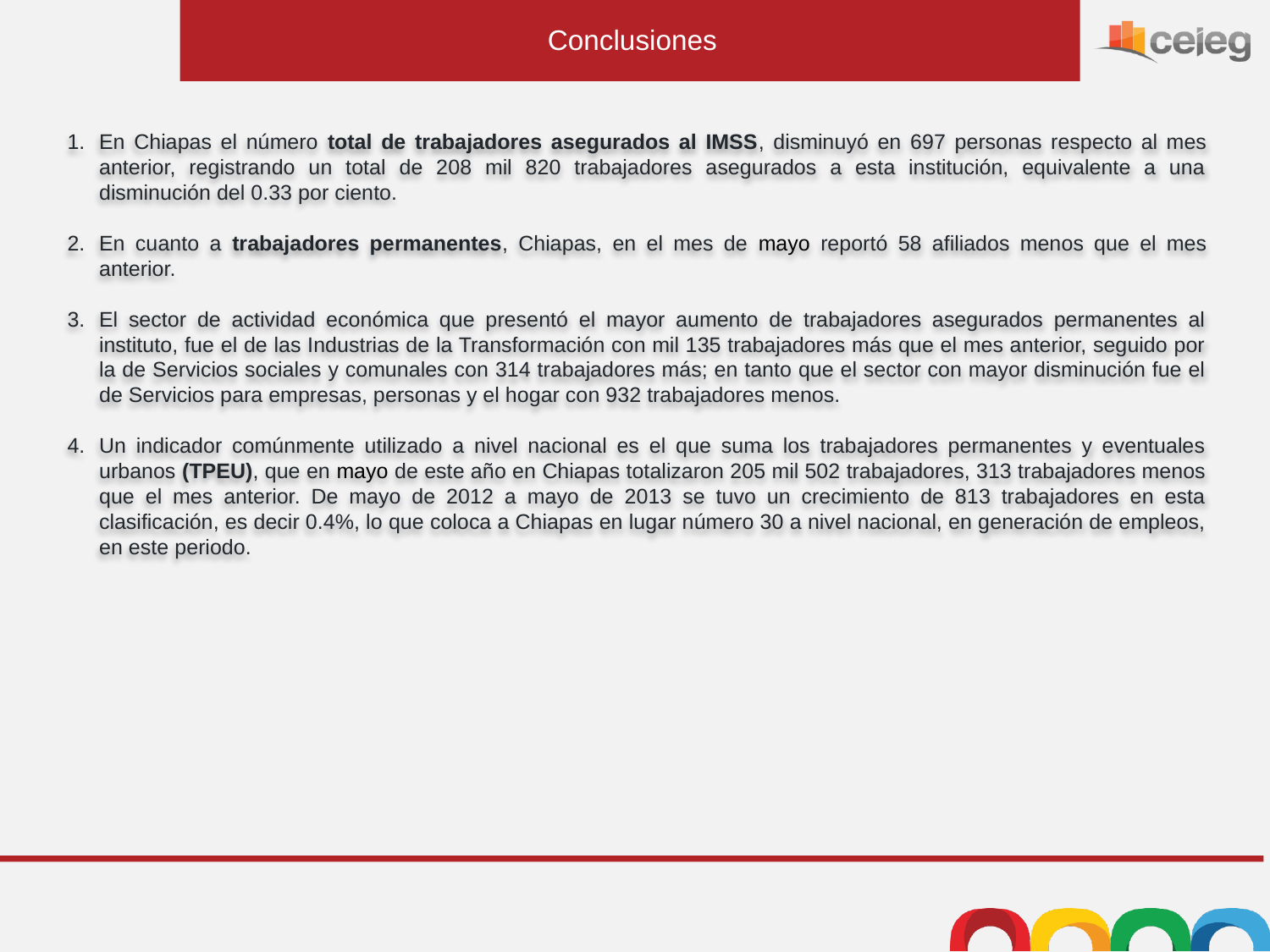

Conclusiones
En Chiapas el número total de trabajadores asegurados al IMSS, disminuyó en 697 personas respecto al mes anterior, registrando un total de 208 mil 820 trabajadores asegurados a esta institución, equivalente a una disminución del 0.33 por ciento.

En cuanto a trabajadores permanentes, Chiapas, en el mes de mayo reportó 58 afiliados menos que el mes anterior.

El sector de actividad económica que presentó el mayor aumento de trabajadores asegurados permanentes al instituto, fue el de las Industrias de la Transformación con mil 135 trabajadores más que el mes anterior, seguido por la de Servicios sociales y comunales con 314 trabajadores más; en tanto que el sector con mayor disminución fue el de Servicios para empresas, personas y el hogar con 932 trabajadores menos.

Un indicador comúnmente utilizado a nivel nacional es el que suma los trabajadores permanentes y eventuales urbanos (TPEU), que en mayo de este año en Chiapas totalizaron 205 mil 502 trabajadores, 313 trabajadores menos que el mes anterior. De mayo de 2012 a mayo de 2013 se tuvo un crecimiento de 813 trabajadores en esta clasificación, es decir 0.4%, lo que coloca a Chiapas en lugar número 30 a nivel nacional, en generación de empleos, en este periodo.